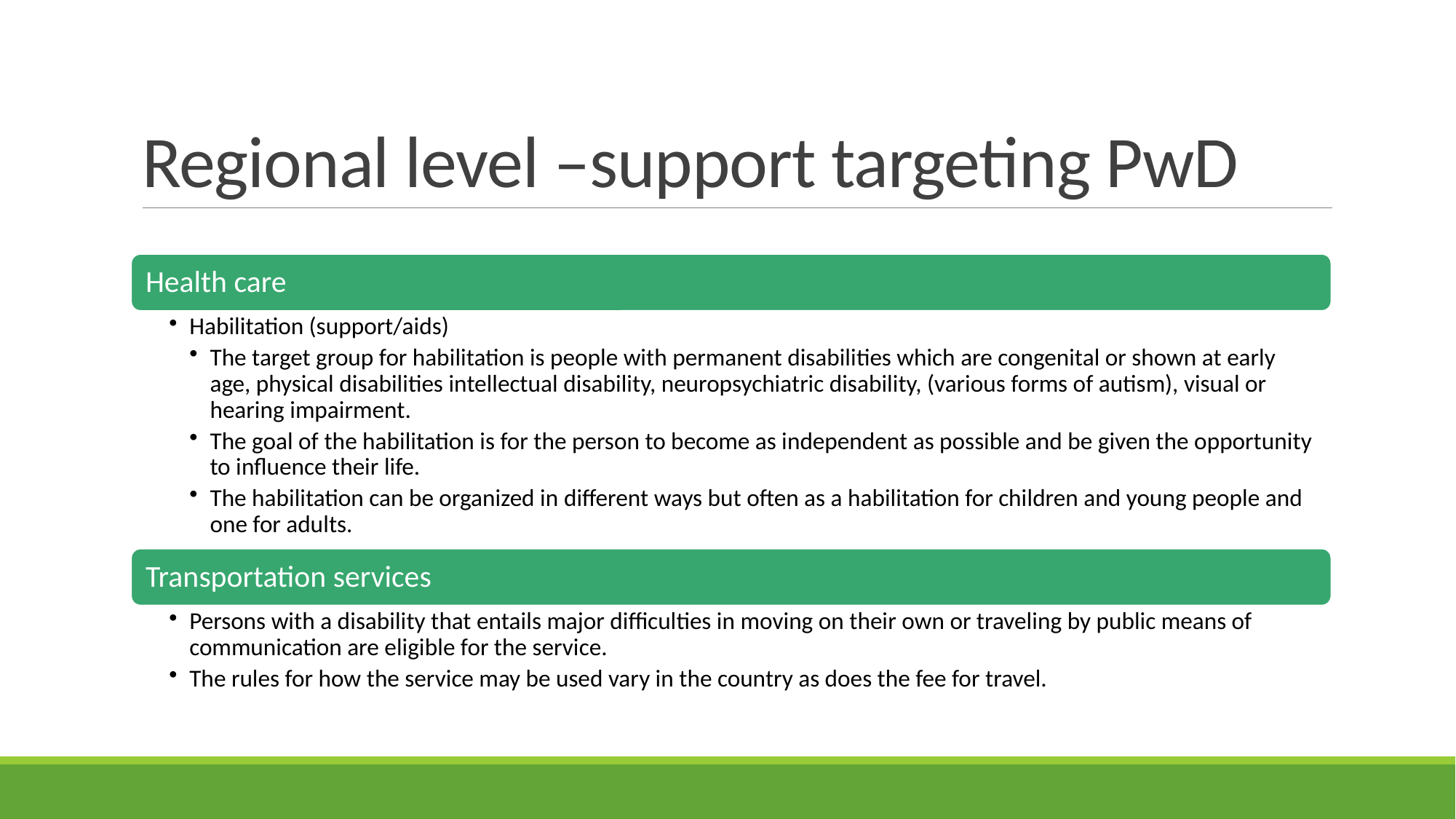

# Regional level –support targeting PwD
Health care
Habilitation (support/aids)
The target group for habilitation is people with permanent disabilities which are congenital or shown at early age, physical disabilities intellectual disability, neuropsychiatric disability, (various forms of autism), visual or hearing impairment.
The goal of the habilitation is for the person to become as independent as possible and be given the opportunity to influence their life.
The habilitation can be organized in different ways but often as a habilitation for children and young people and one for adults.
Transportation services
Persons with a disability that entails major difficulties in moving on their own or traveling by public means of communication are eligible for the service.
The rules for how the service may be used vary in the country as does the fee for travel.